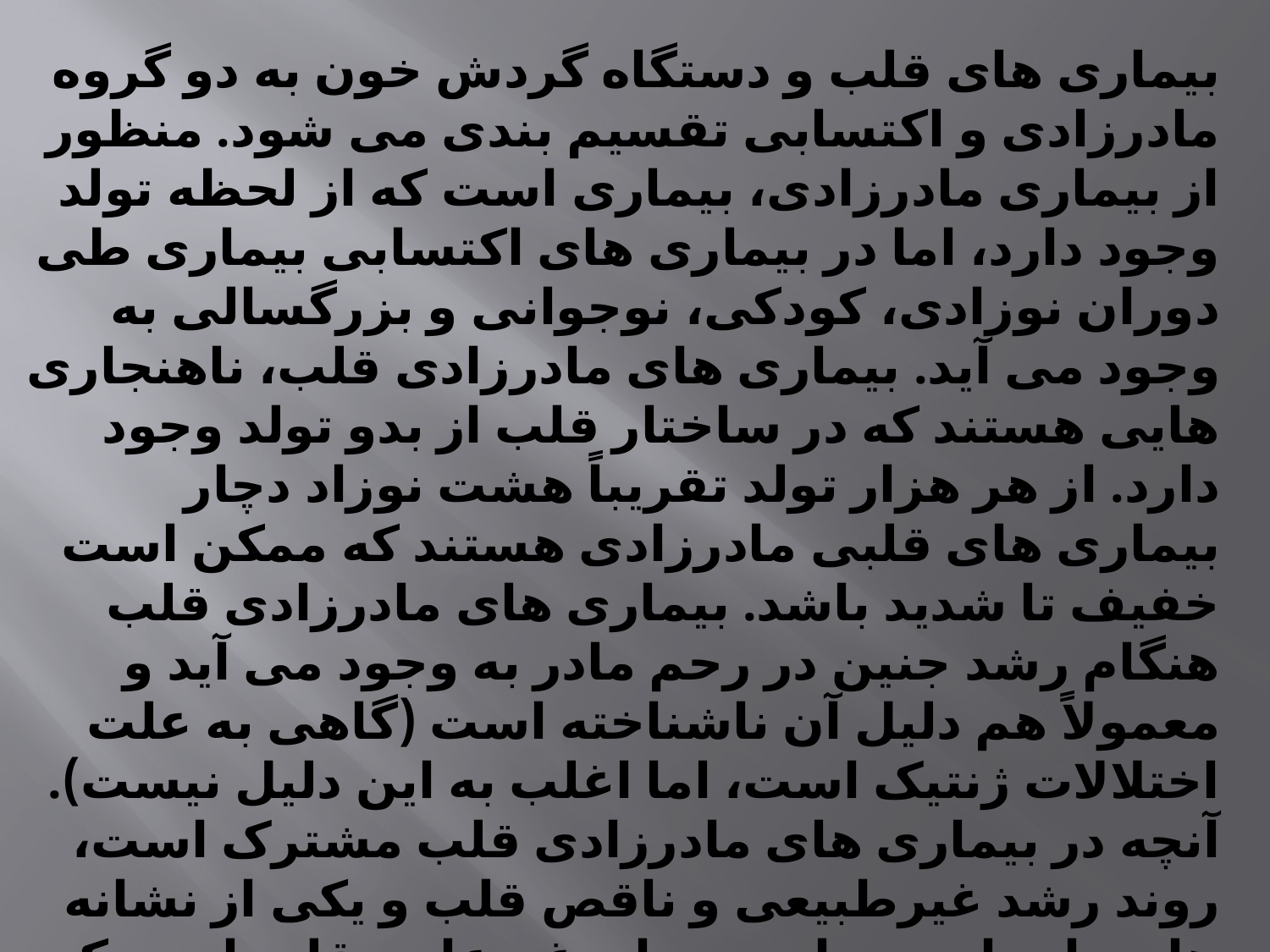

بیماری های قلب و دستگاه گردش خون به دو گروه مادرزادی و اکتسابی تقسیم بندی می شود. منظور از بیماری مادرزادی، بیماری است که از لحظه تولد وجود دارد، اما در بیماری های اکتسابی بیماری طی دوران نوزادی، کودکی، نوجوانی و بزرگسالی به وجود می آید. بیماری های مادرزادی قلب، ناهنجاری هایی هستند که در ساختار قلب از بدو تولد وجود دارد. از هر هزار تولد تقریباً هشت نوزاد دچار بیماری های قلبی مادرزادی هستند که ممکن است خفیف تا شدید باشد. بیماری های مادرزادی قلب هنگام رشد جنین در رحم مادر به وجود می آید و معمولاً هم دلیل آن ناشناخته است (گاهی به علت اختلالات ژنتیک است، اما اغلب به این دلیل نیست). آنچه در بیماری های مادرزادی قلب مشترک است، روند رشد غیرطبیعی و ناقص قلب و یکی از نشانه های رایج این بیماری صدای غیرعادی قلب است که به هنگام معاینه پزشکی مشخص می شود